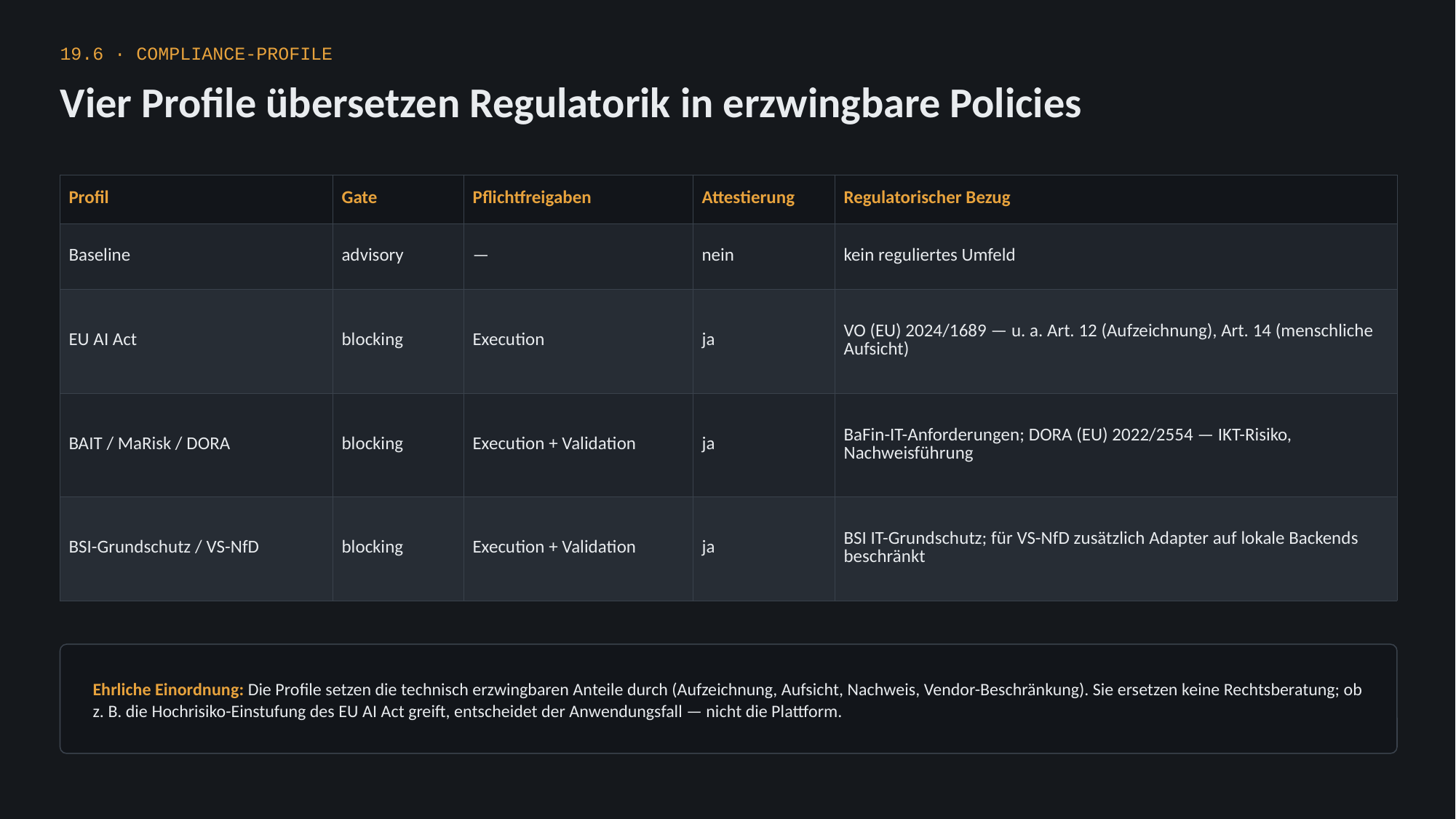

19.6 · COMPLIANCE-PROFILE
Vier Profile übersetzen Regulatorik in erzwingbare Policies
| Profil | Gate | Pflichtfreigaben | Attestierung | Regulatorischer Bezug |
| --- | --- | --- | --- | --- |
| Baseline | advisory | — | nein | kein reguliertes Umfeld |
| EU AI Act | blocking | Execution | ja | VO (EU) 2024/1689 — u. a. Art. 12 (Aufzeichnung), Art. 14 (menschliche Aufsicht) |
| BAIT / MaRisk / DORA | blocking | Execution + Validation | ja | BaFin-IT-Anforderungen; DORA (EU) 2022/2554 — IKT-Risiko, Nachweisführung |
| BSI-Grundschutz / VS-NfD | blocking | Execution + Validation | ja | BSI IT-Grundschutz; für VS-NfD zusätzlich Adapter auf lokale Backends beschränkt |

Ehrliche Einordnung: Die Profile setzen die technisch erzwingbaren Anteile durch (Aufzeichnung, Aufsicht, Nachweis, Vendor-Beschränkung). Sie ersetzen keine Rechtsberatung; ob z. B. die Hochrisiko-Einstufung des EU AI Act greift, entscheidet der Anwendungsfall — nicht die Plattform.